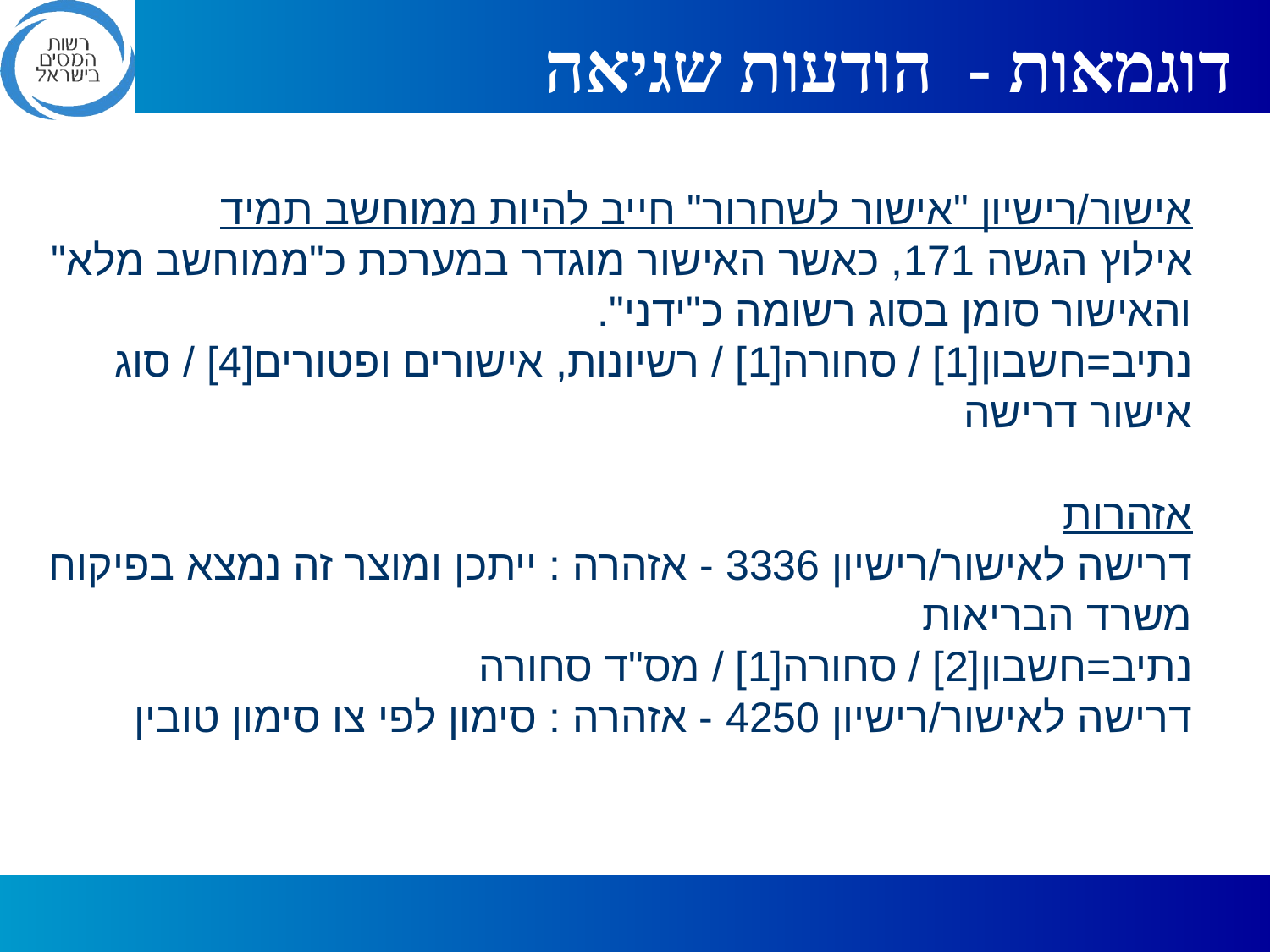

דוגמאות -  הודעות שגיאה
אישור/רישיון "אישור לשחרור" חייב להיות ממוחשב תמיד
אילוץ הגשה 171, כאשר האישור מוגדר במערכת כ"ממוחשב מלא" והאישור סומן בסוג רשומה כ"ידני".
נתיב=חשבון[1] / סחורה[1] / רשיונות, אישורים ופטורים[4] / סוג אישור דרישה

אזהרות
דרישה לאישור/רישיון 3336 - אזהרה : ייתכן ומוצר זה נמצא בפיקוח משרד הבריאות
נתיב=חשבון[2] / סחורה[1] / מס"ד סחורה
דרישה לאישור/רישיון 4250 - אזהרה : סימון לפי צו סימון טובין